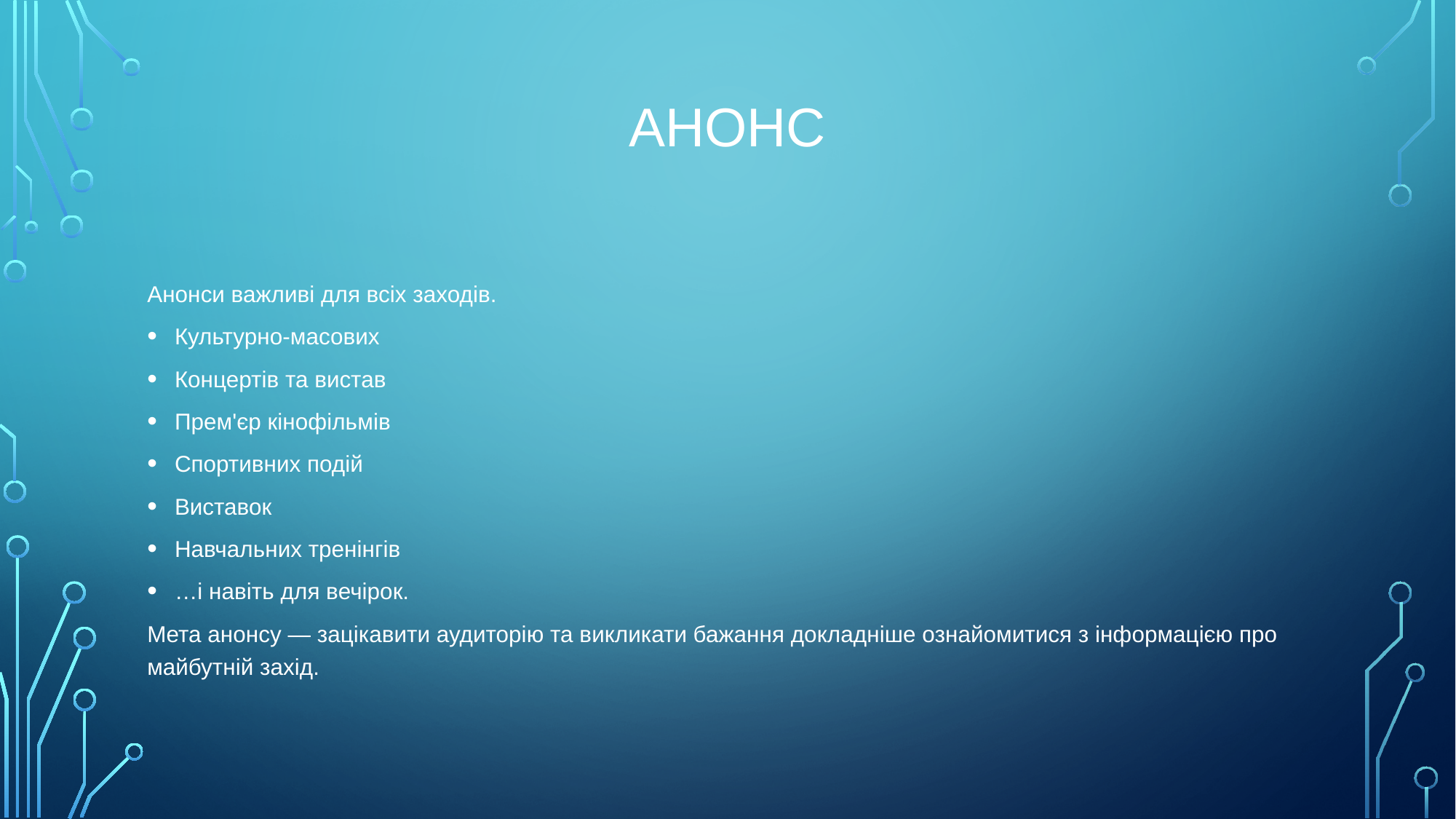

# Анонс
Анонси важливі для всіх заходів.
Культурно-масових
Концертів та вистав
Прем'єр кінофільмів
Спортивних подій
Виставок
Навчальних тренінгів
…і навіть для вечірок.
Мета анонсу — зацікавити аудиторію та викликати бажання докладніше ознайомитися з інформацією про майбутній захід.